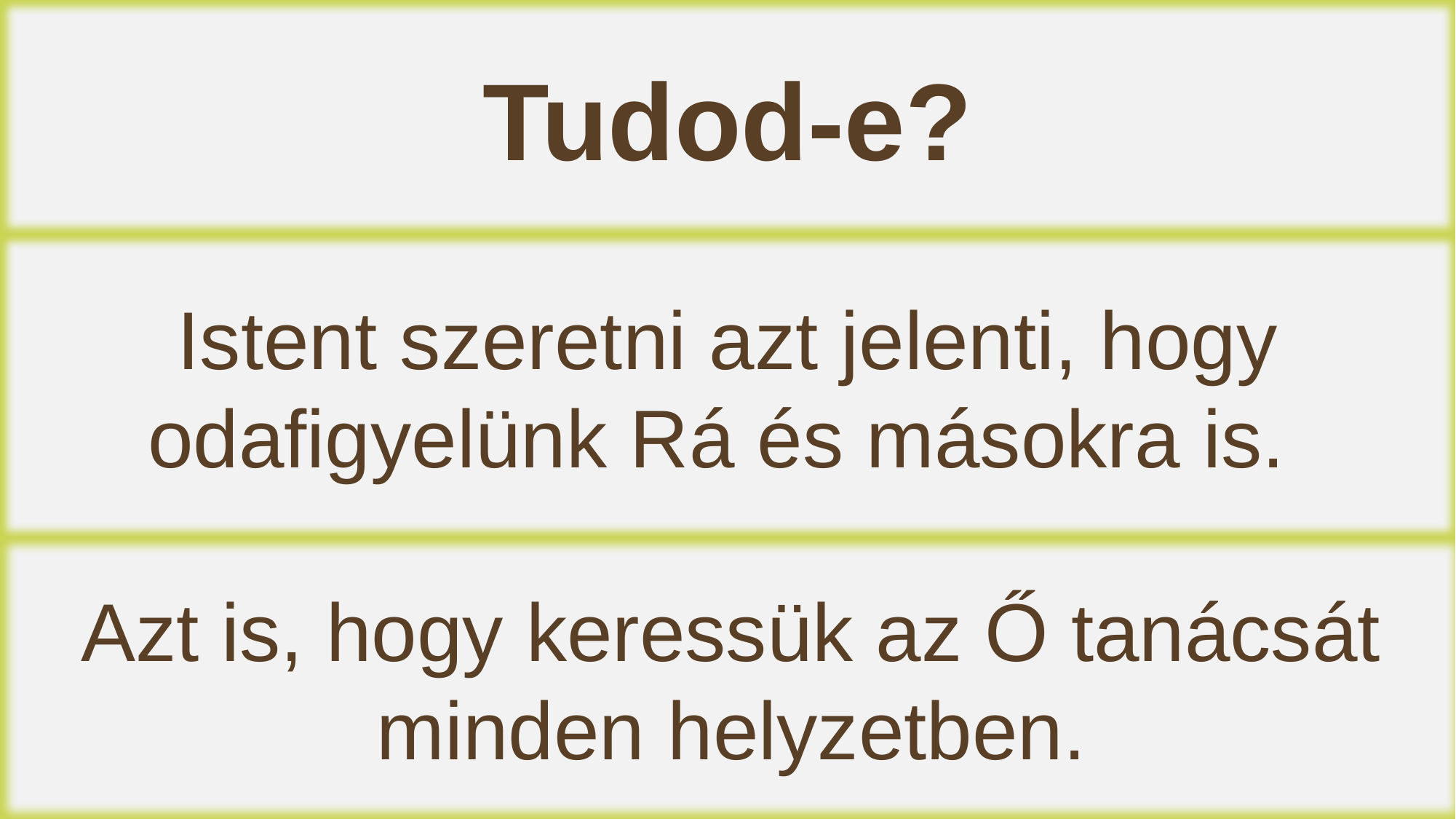

Tudod-e?
Istent szeretni azt jelenti, hogy odafigyelünk Rá és másokra is.
Azt is, hogy keressük az Ő tanácsát minden helyzetben.